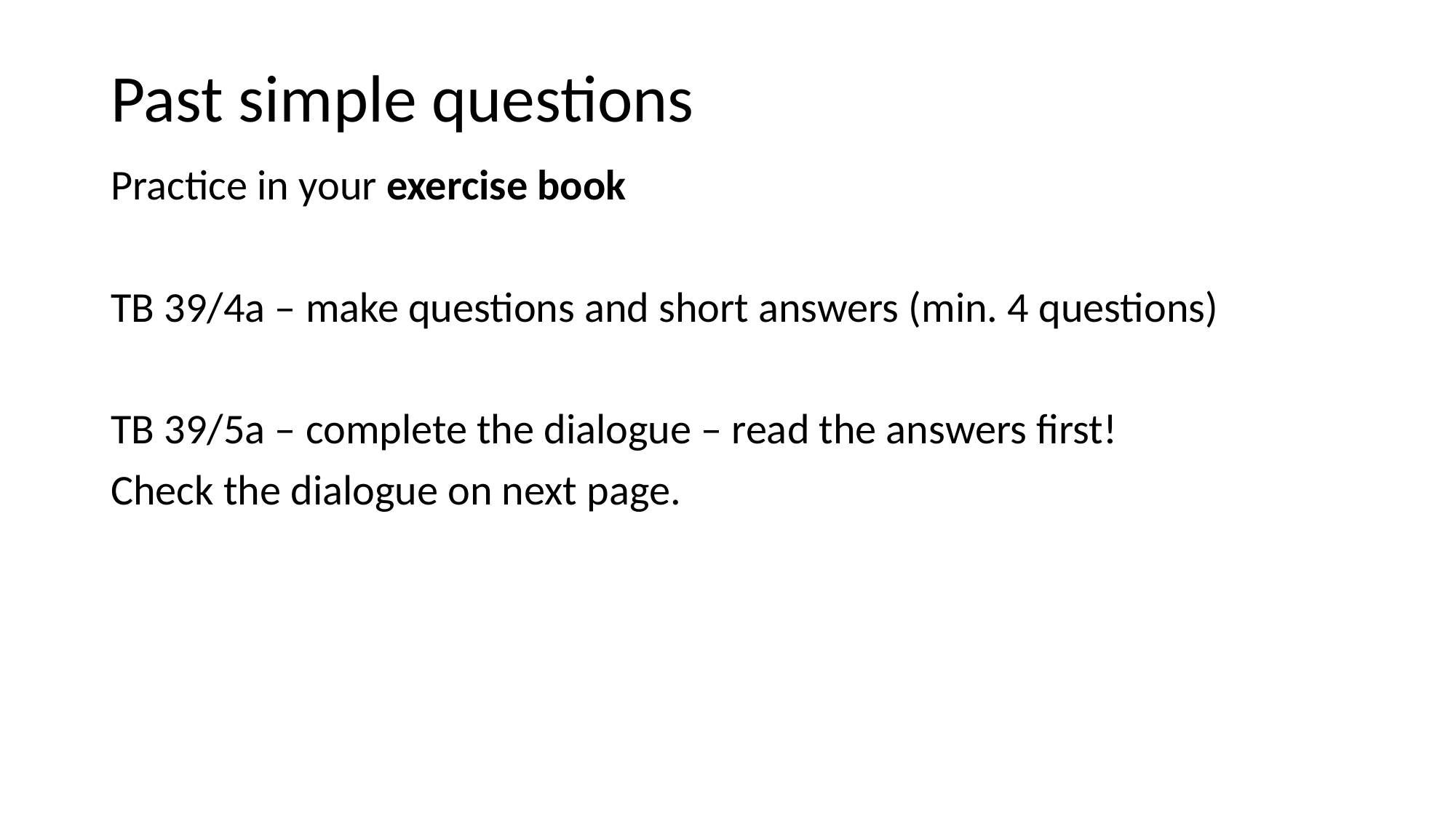

# Past simple questions
Practice in your exercise book

TB 39/4a – make questions and short answers (min. 4 questions)

TB 39/5a – complete the dialogue – read the answers first!
Check the dialogue on next page.